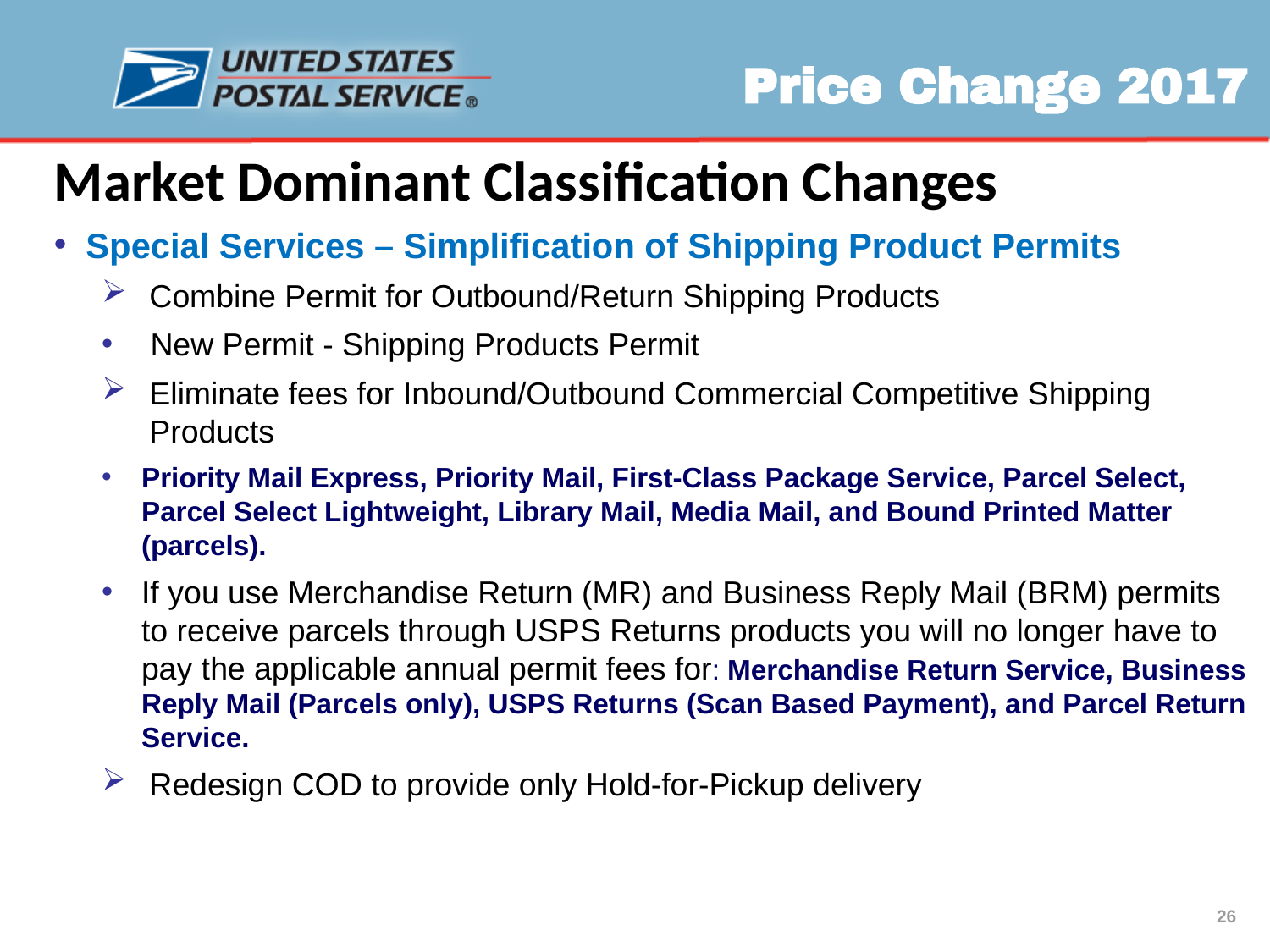

Market Dominant Classification Changes
Special Services – Simplification of Shipping Product Permits
Combine Permit for Outbound/Return Shipping Products
 New Permit - Shipping Products Permit
Eliminate fees for Inbound/Outbound Commercial Competitive Shipping Products
Priority Mail Express, Priority Mail, First-Class Package Service, Parcel Select, Parcel Select Lightweight, Library Mail, Media Mail, and Bound Printed Matter (parcels).
If you use Merchandise Return (MR) and Business Reply Mail (BRM) permits to receive parcels through USPS Returns products you will no longer have to pay the applicable annual permit fees for: Merchandise Return Service, Business Reply Mail (Parcels only), USPS Returns (Scan Based Payment), and Parcel Return Service.
Redesign COD to provide only Hold-for-Pickup delivery

26